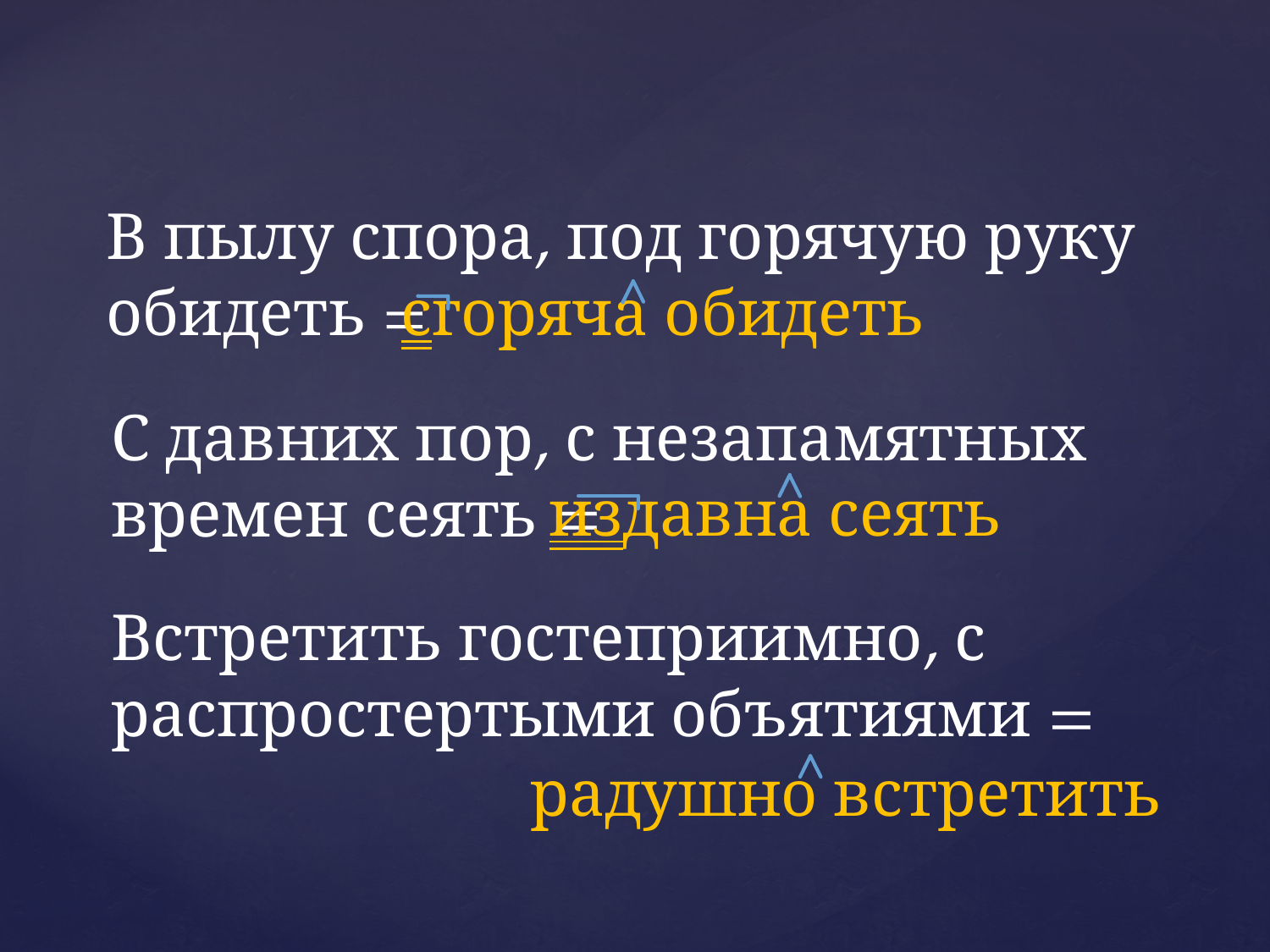

# В пылу спора, под горячую руку обидеть =
сгоряча обидеть
С давних пор, с незапамятных времен сеять =
издавна сеять
Встретить гостеприимно, с распростертыми объятиями =
радушно встретить